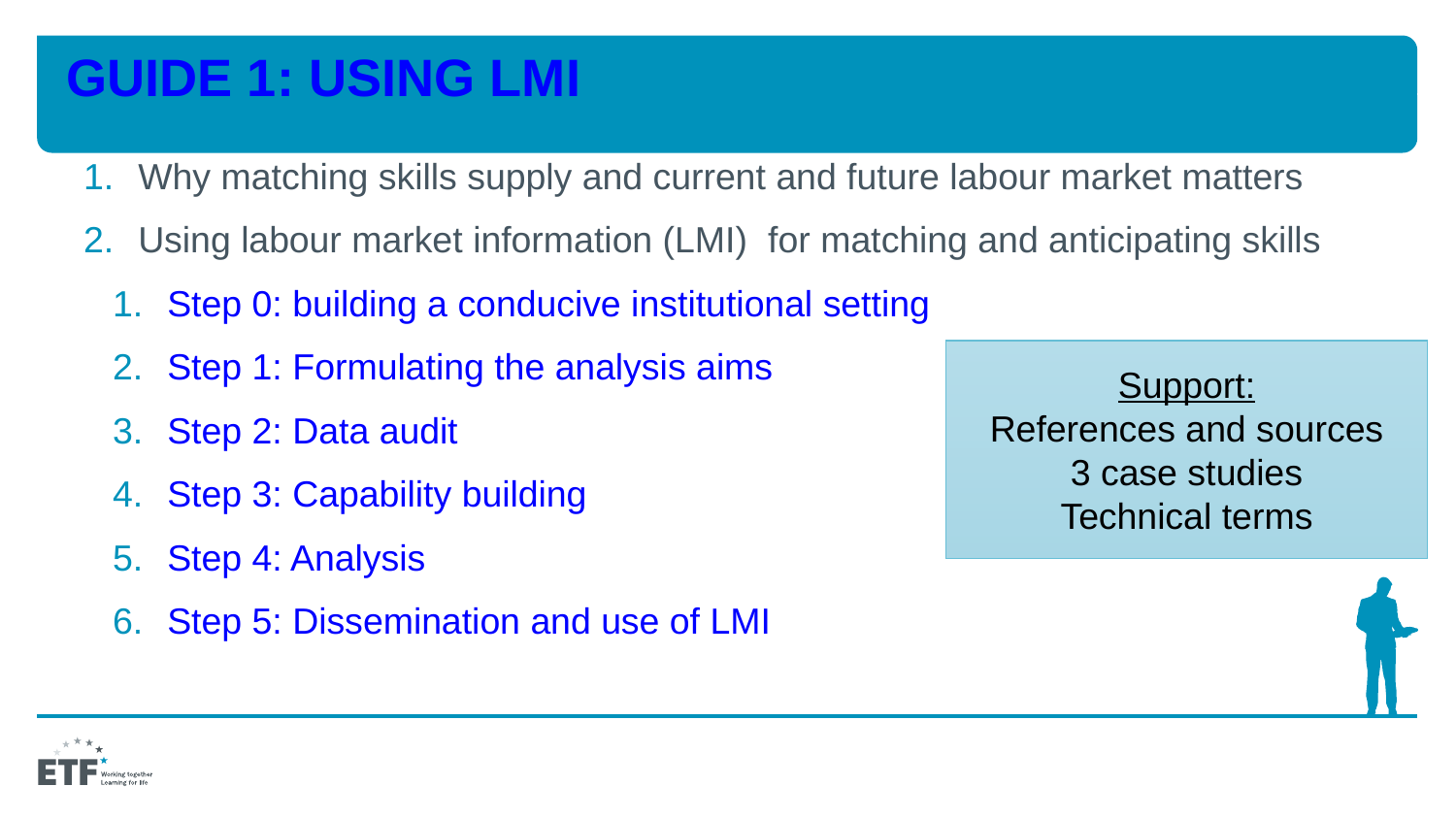

# Guide 1: using LMI
Why matching skills supply and current and future labour market matters
Using labour market information (LMI)  for matching and anticipating skills
Step 0: building a conducive institutional setting
Step 1: Formulating the analysis aims
Step 2: Data audit
Step 3: Capability building
Step 4: Analysis
Step 5: Dissemination and use of LMI

Support:
References and sources
3 case studies
Technical terms